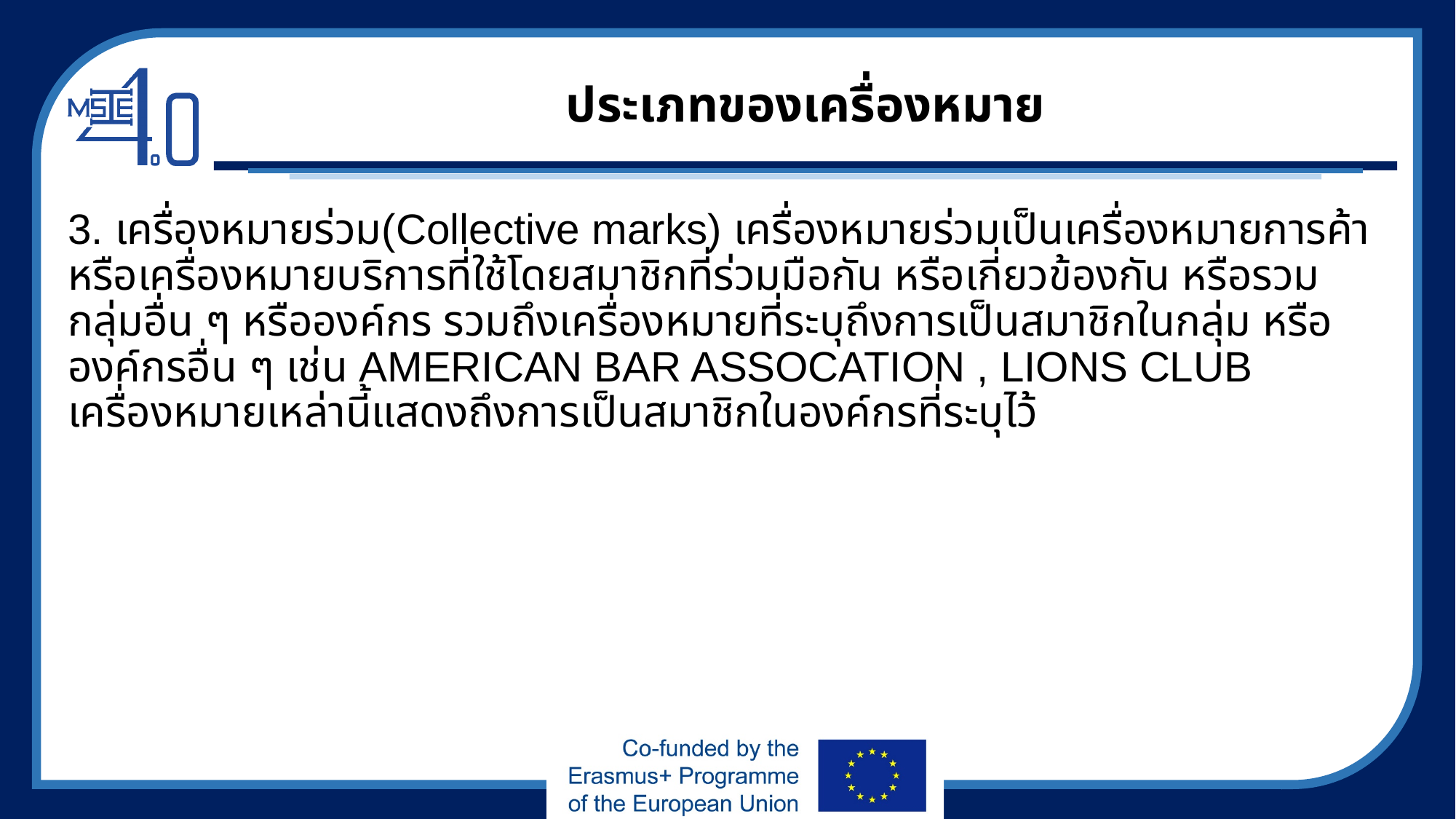

# ประเภทของเครื่องหมาย
3. เครื่องหมายร่วม(Collective marks) เครื่องหมายร่วมเป็นเครื่องหมายการค้าหรือเครื่องหมายบริการที่ใช้โดยสมาชิกที่ร่วมมือกัน หรือเกี่ยวข้องกัน หรือรวมกลุ่มอื่น ๆ หรือองค์กร รวมถึงเครื่องหมายที่ระบุถึงการเป็นสมาชิกในกลุ่ม หรือองค์กรอื่น ๆ เช่น AMERICAN BAR ASSOCATION , LIONS CLUB เครื่องหมายเหล่านี้แสดงถึงการเป็นสมาชิกในองค์กรที่ระบุไว้